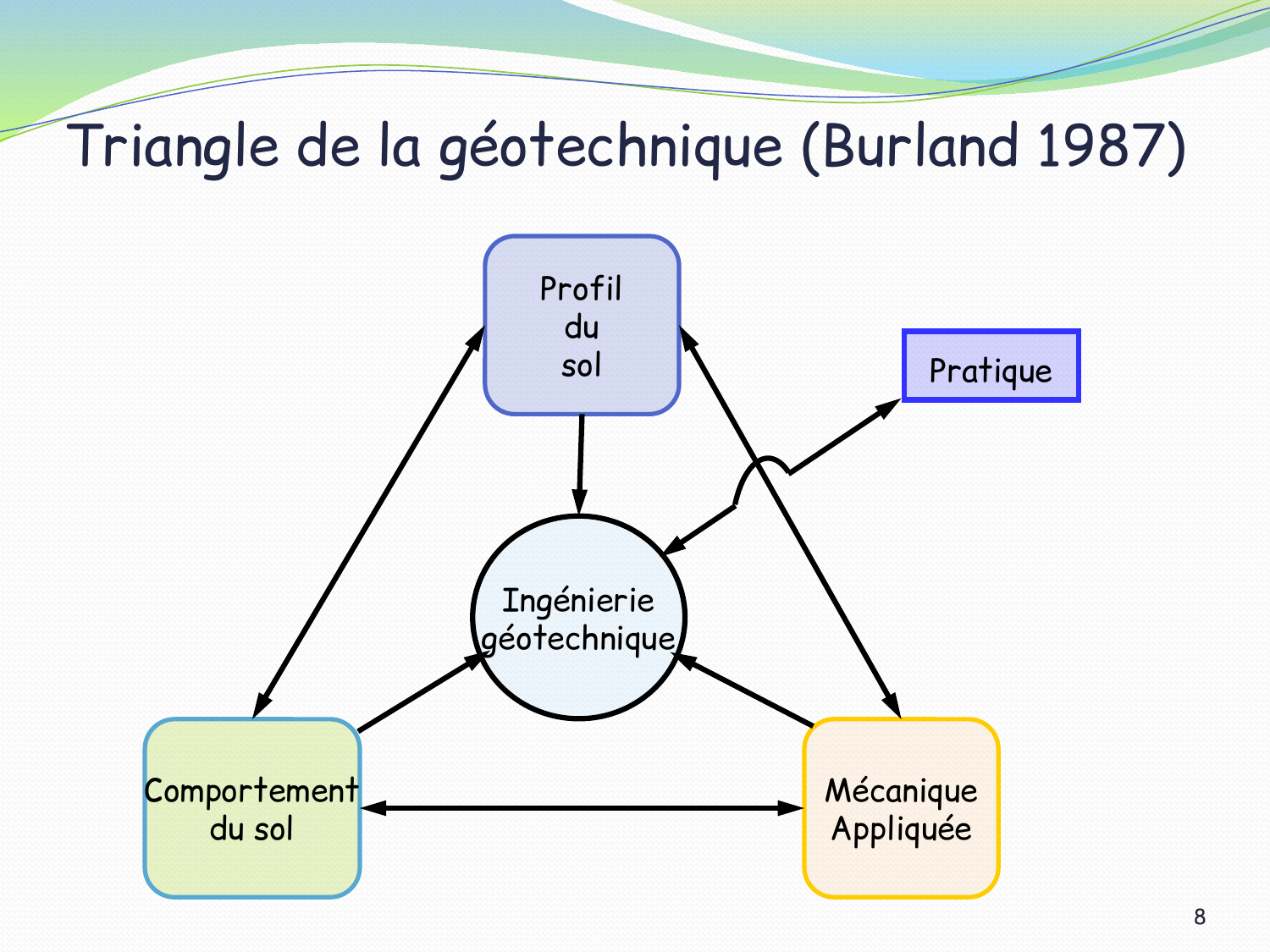

# Triangle de la géotechnique (Burland 1987)

Profil
du
sol
Comportement
du sol
Mécanique
Appliquée

Pratique

Ingénierie
géotechnique

8